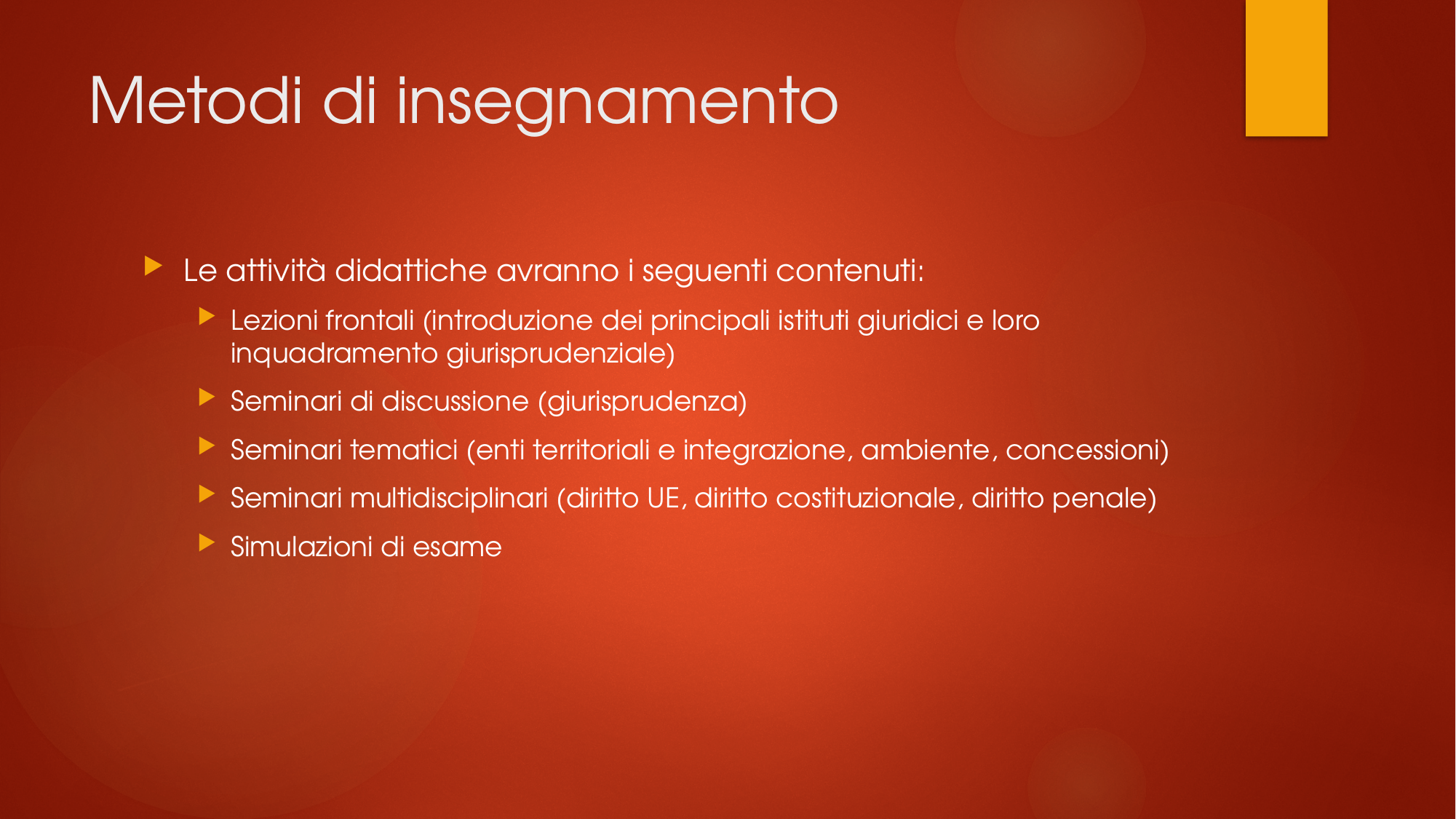

# Metodi di insegnamento
Le attività didattiche avranno i seguenti contenuti:
Lezioni frontali (introduzione dei principali istituti giuridici e loro inquadramento giurisprudenziale)
Seminari di discussione (giurisprudenza)
Seminari tematici (enti territoriali e integrazione, ambiente, concessioni)
Seminari multidisciplinari (diritto UE, diritto costituzionale, diritto penale)
Simulazioni di esame